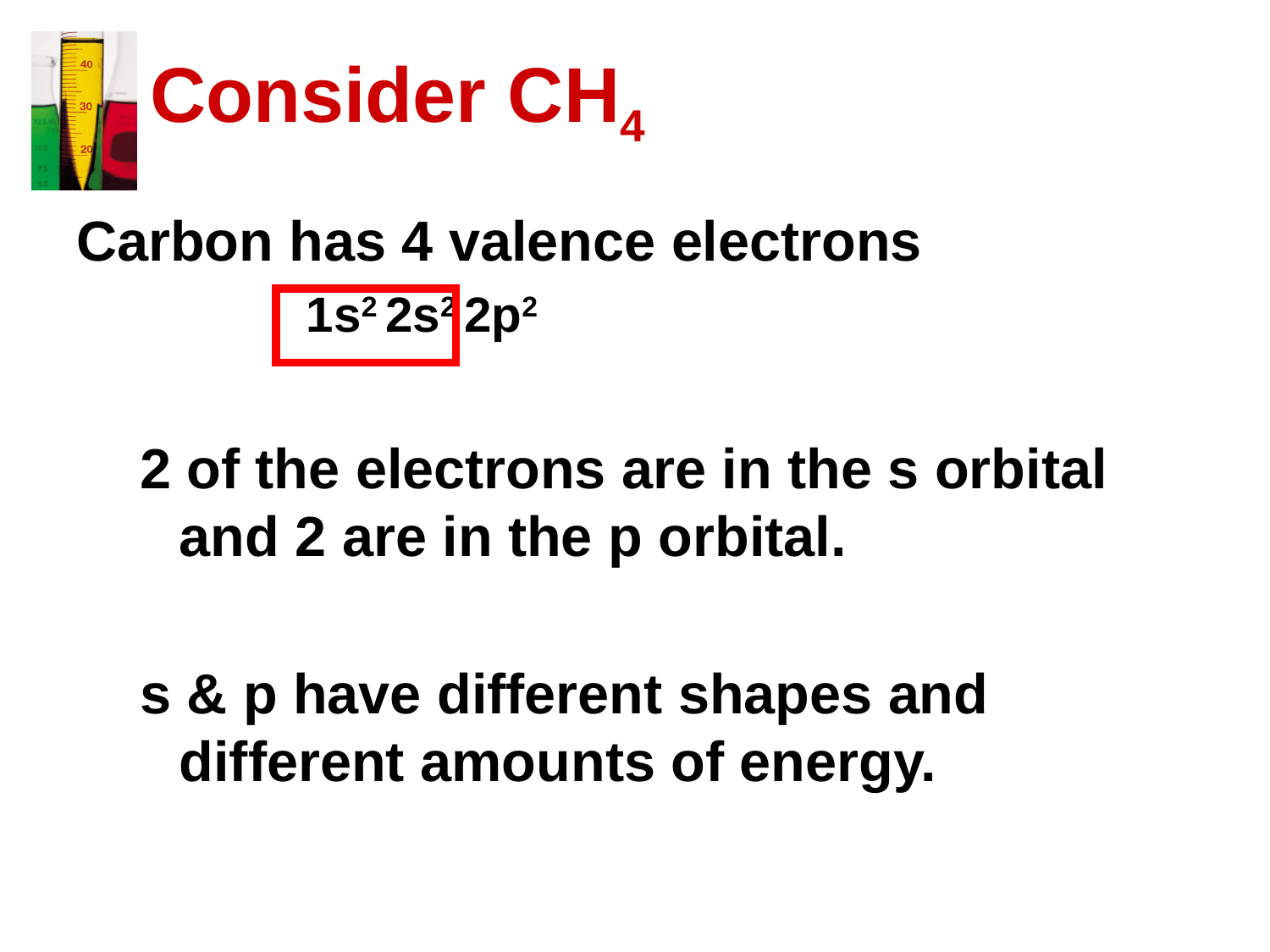

# Consider CH4
Carbon has 4 valence electrons
		1s2 2s2 2p2

2 of the electrons are in the s orbital and 2 are in the p orbital.

s & p have different shapes and different amounts of energy.